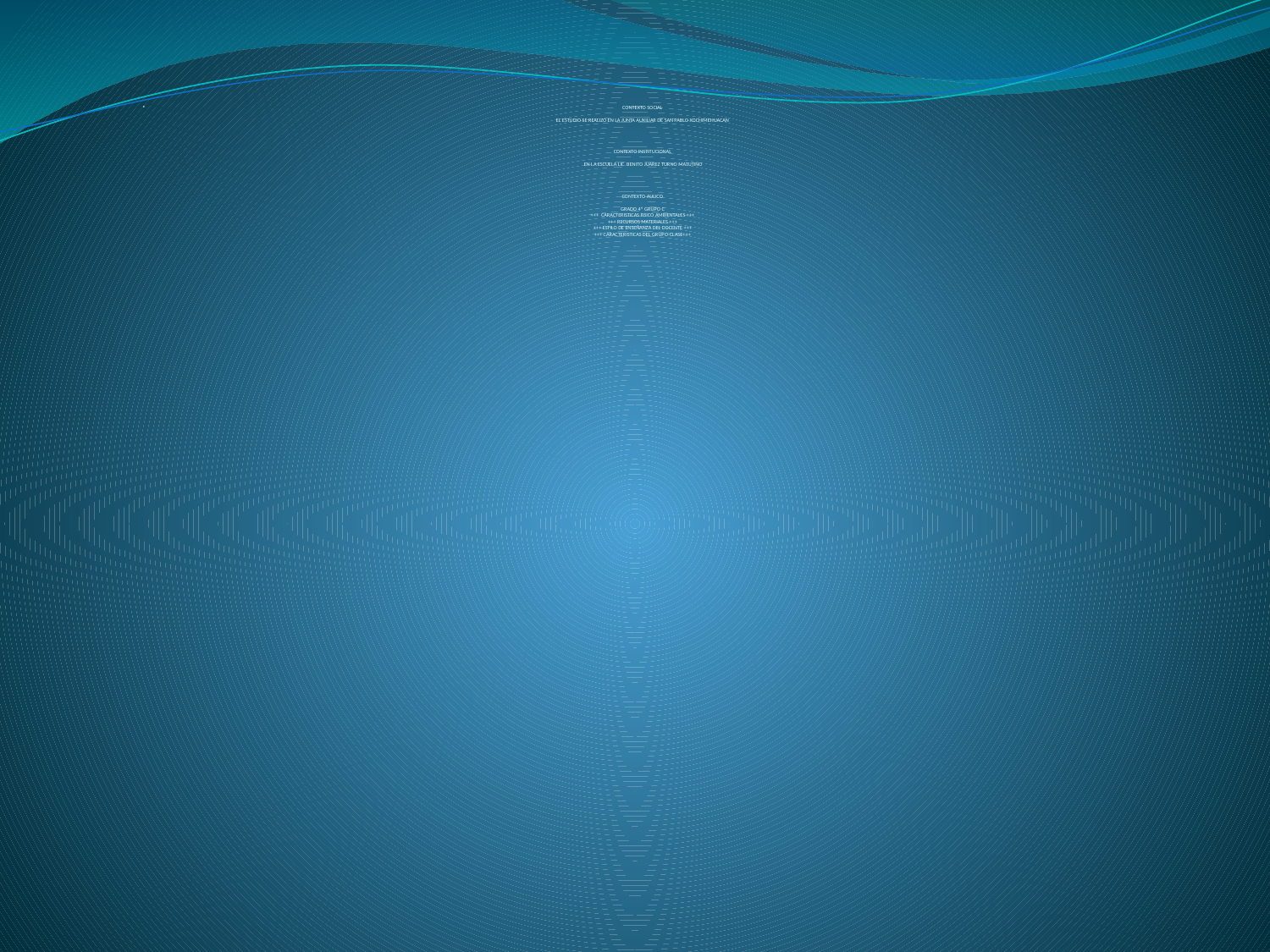

# CONTEXTO SOCIAL EL ESTUDIO SE REALIZO EN LA JUNTA AUXILIAR DE SAN PABLO XOCHIMEHUACAN CONTEXTO INSTITUCIONAL EN LA ESCUELA LIC. BENITO JUAREZ TURNO MATUTINO CONTEXTO AULICO GRADO 4º GRUPO C +++  CARACTERISTICAS FISICO AMBIENTALES +++ +++ RECURSOS MATERIALES +++ +++ ESTILO DE ENSEÑANZA DEL DOCENTE +++ +++ CARACTERISTICAS DEL GRUPO-CLASE+++